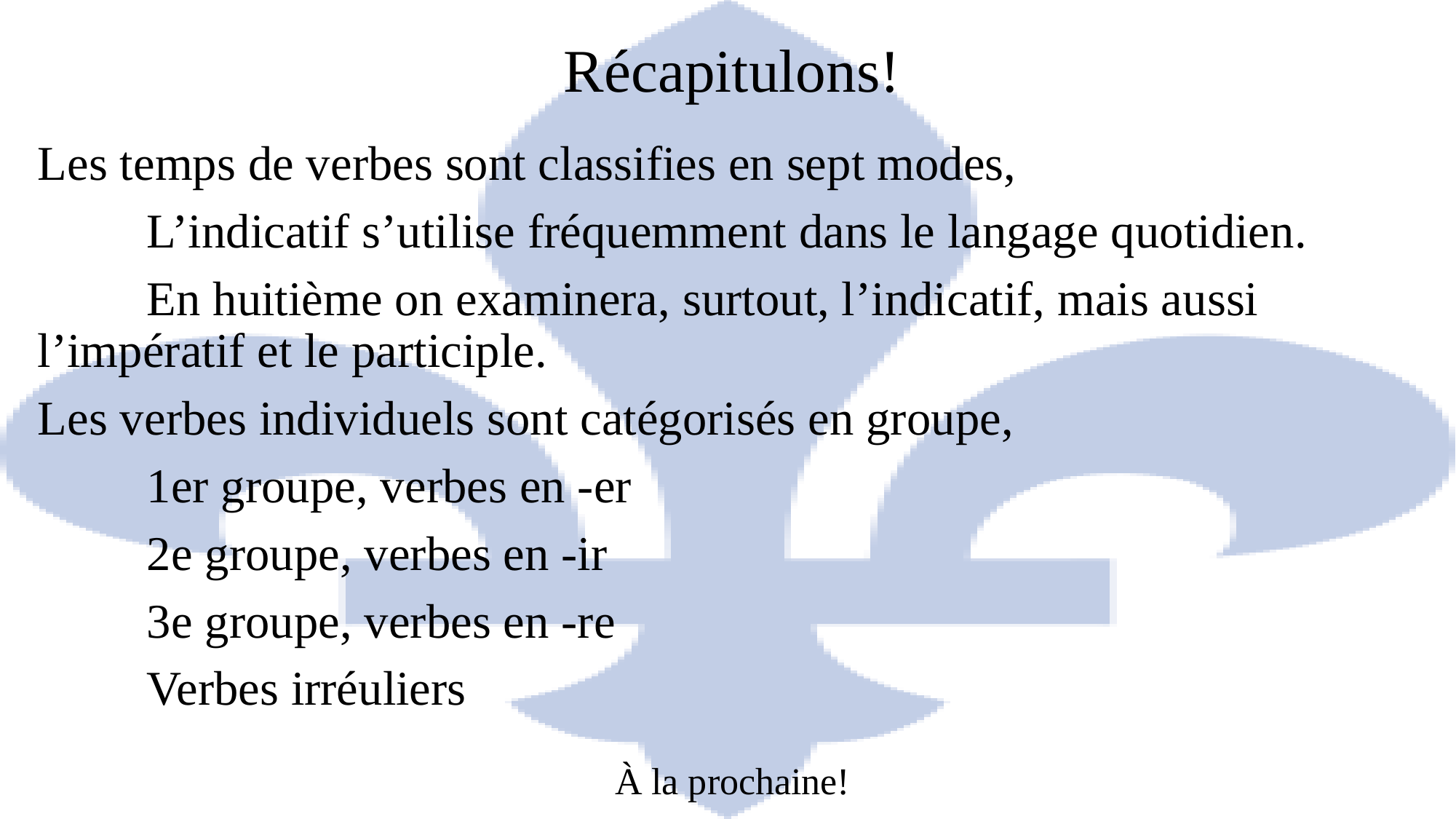

# Récapitulons!
Les temps de verbes sont classifies en sept modes,
	L’indicatif s’utilise fréquemment dans le langage quotidien.
	En huitième on examinera, surtout, l’indicatif, mais aussi l’impératif et le participle.
Les verbes individuels sont catégorisés en groupe,
	1er groupe, verbes en -er
	2e groupe, verbes en -ir
	3e groupe, verbes en -re
	Verbes irréuliers
À la prochaine!